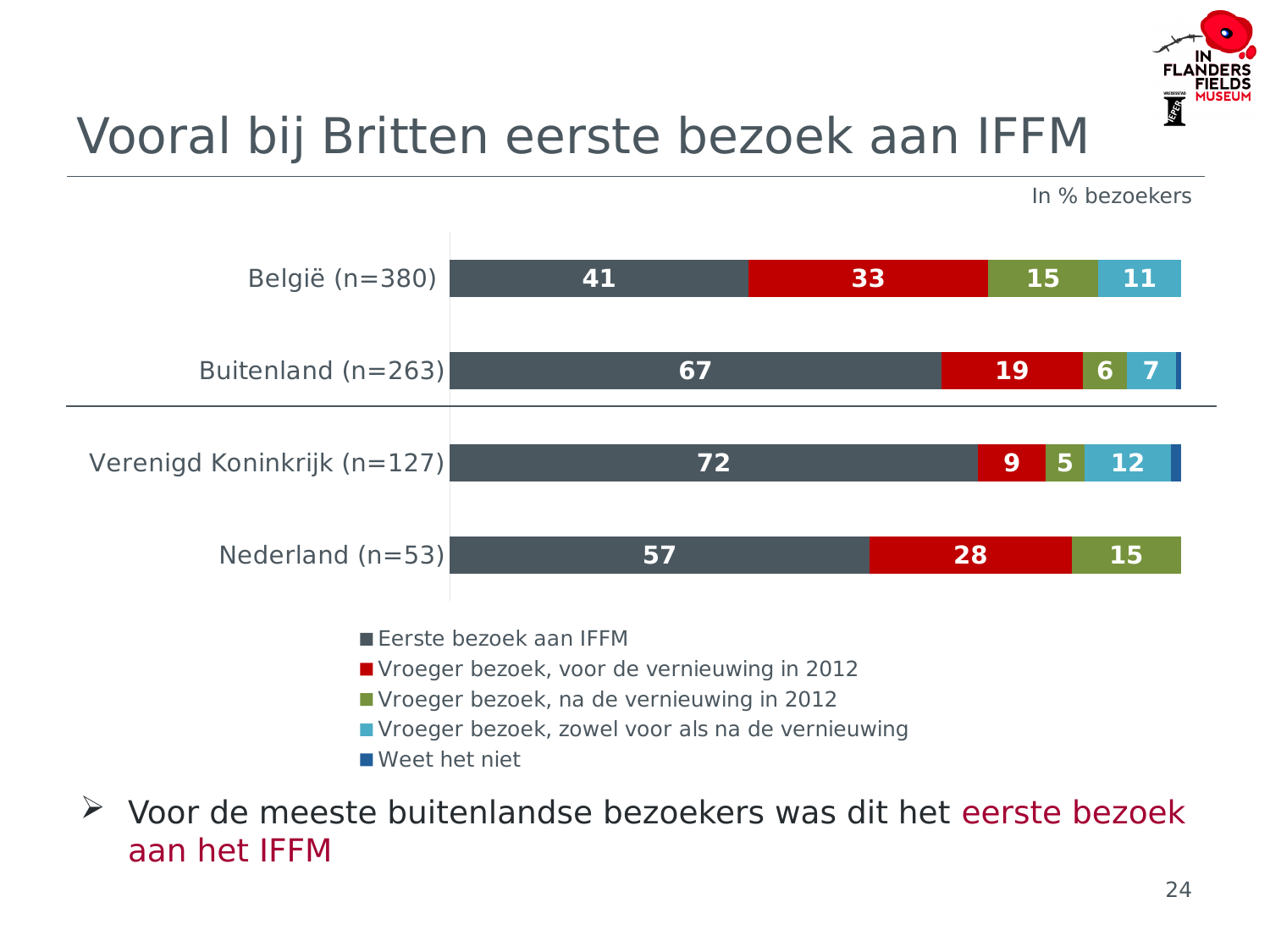

# Vooral bij Britten eerste bezoek aan IFFM
In % bezoekers

### Chart

| Category | Eerste bezoek aan IFFM | Vroeger bezoek, voor de vernieuwing in 2012 | Vroeger bezoek, na de vernieuwing in 2012 | Vroeger bezoek, zowel voor als na de vernieuwing | Weet het niet |
|---|---|---|---|---|---|
| België (n=380)  | 40.8 | 32.800000000000004 | 15.0 | 11.3 | 0.0 |
| Buitenland (n=263) | 67.30000000000001 | 19.400000000000002 | 6.0 | 6.7 | 0.7000000000000001 |
| Verenigd Koninkrijk (n=127) | 72.3 | 9.3 | 5.3 | 11.899999999999999 | 1.3 |
| Nederland (n=53) | 57.4 | 27.700000000000003 | 14.899999999999999 | 0.0 | 0.0 |
Voor de meeste buitenlandse bezoekers was dit het eerste bezoek aan het IFFM
24